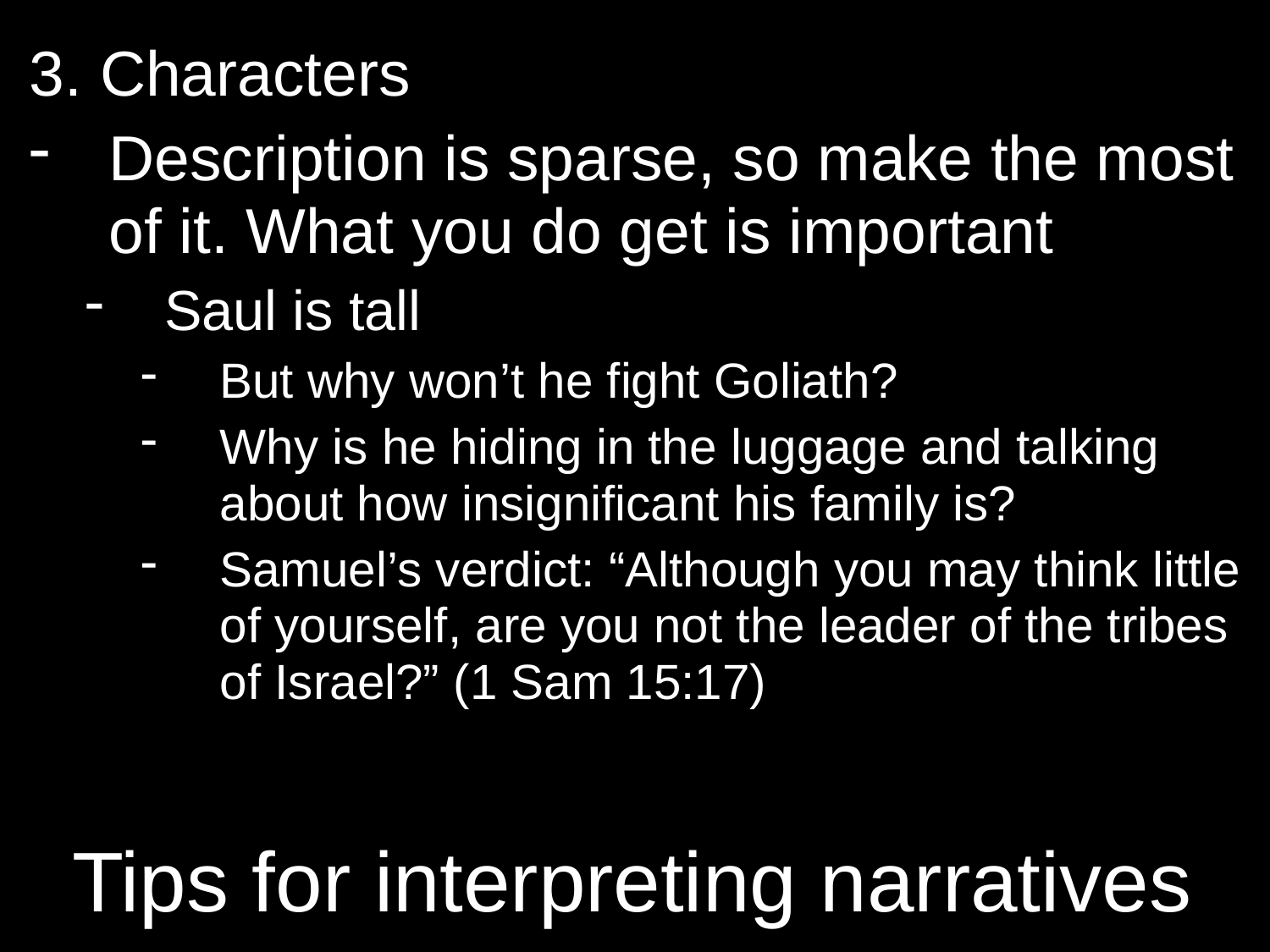

3. Characters
Description is sparse, so make the most of it. What you do get is important
Saul is tall
But why won’t he fight Goliath?
Why is he hiding in the luggage and talking about how insignificant his family is?
Samuel’s verdict: “Although you may think little of yourself, are you not the leader of the tribes of Israel?” (1 Sam 15:17)
# Tips for interpreting narratives